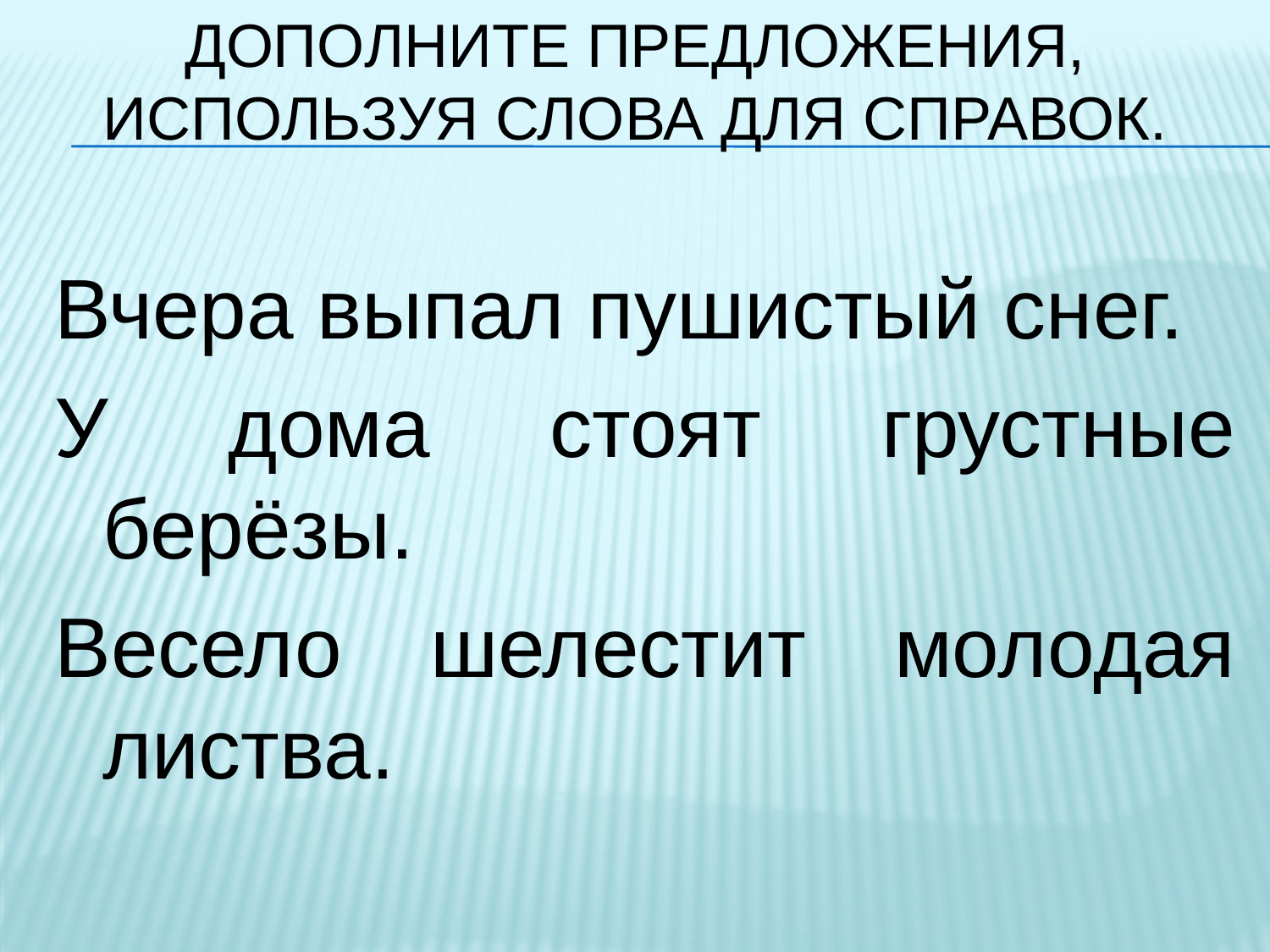

# Дополните предложения, используя слова для справок.
Вчера выпал пушистый снег.
У дома стоят грустные берёзы.
Весело шелестит молодая листва.